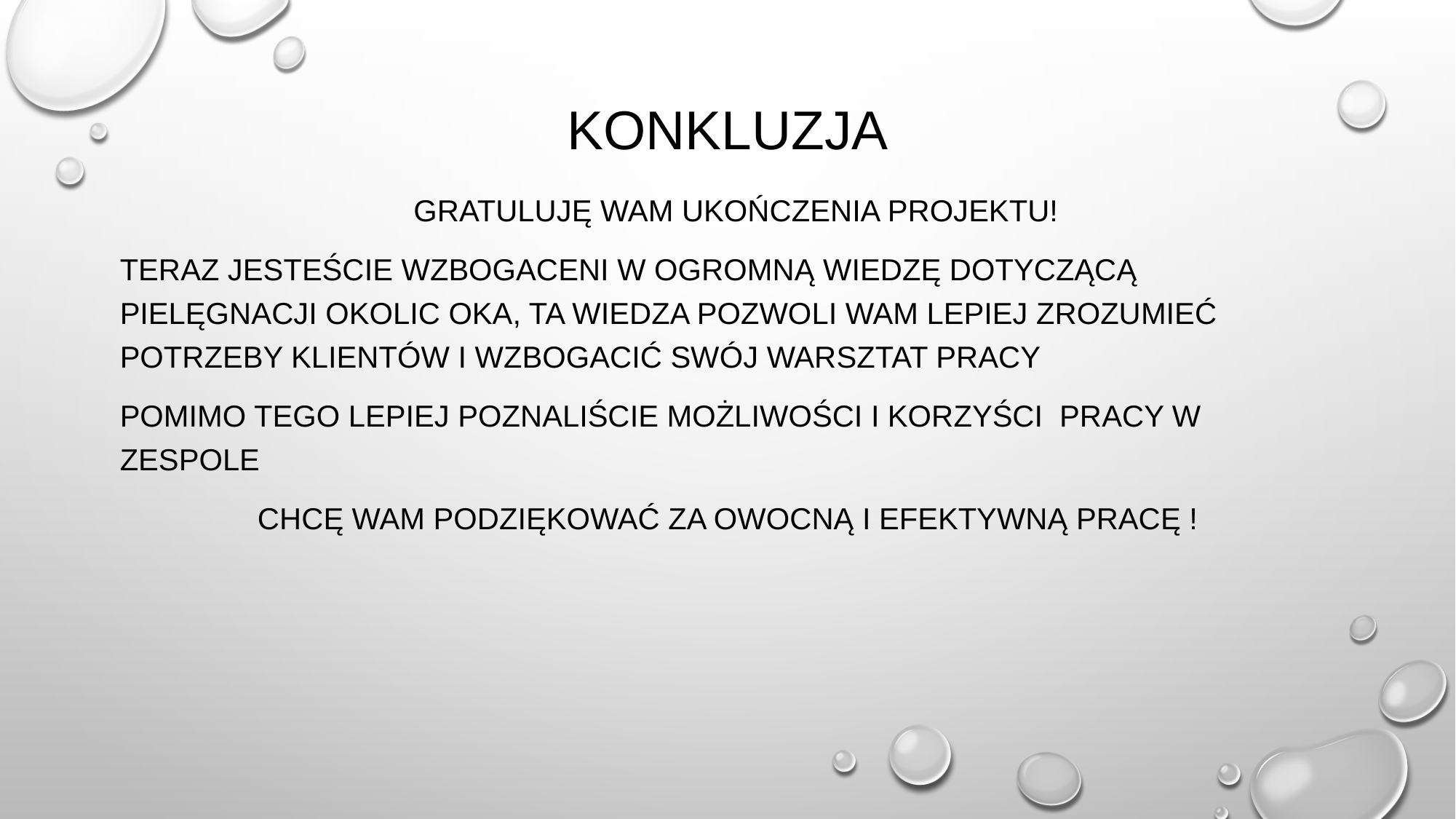

# konkluzja
  Gratuluję wam ukończenia projektu!
Teraz jesteście wzbogaceni w ogromną wiedzę dotyczącą pielęgnacji okolic oka, ta wiedza pozwoli wam lepiej zrozumieć potrzeby klientów i wzbogacić swój warsztat pracy
Pomimo tego lepiej poznaliście możliwości i korzyści  pracy w zespole
Chcę Wam podziękować za owocną i efektywną pracę !